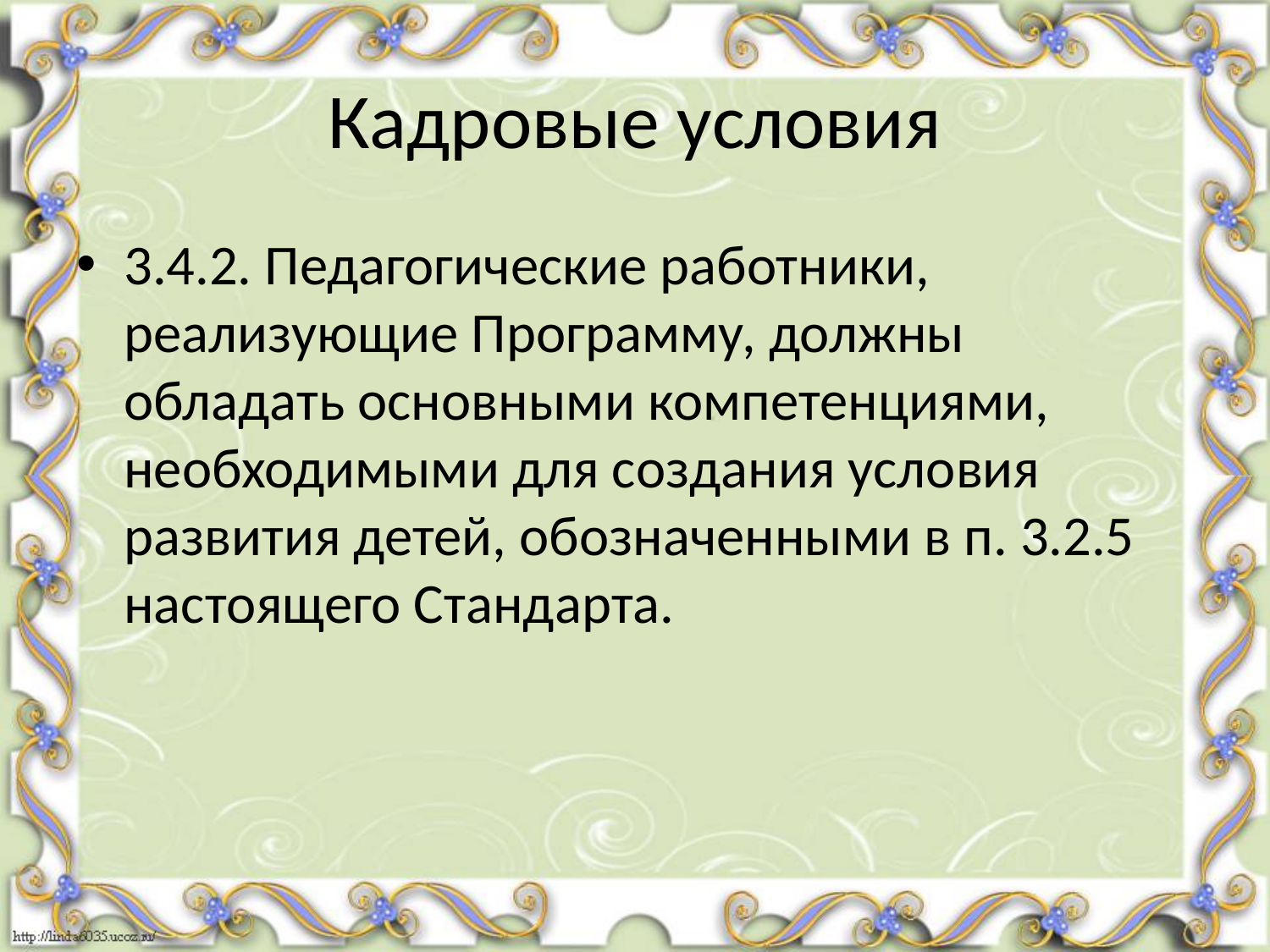

# Кадровые условия
3.4.2. Педагогические работники, реализующие Программу, должны обладать основными компетенциями, необходимыми для создания условия развития детей, обозначенными в п. 3.2.5 настоящего Стандарта.